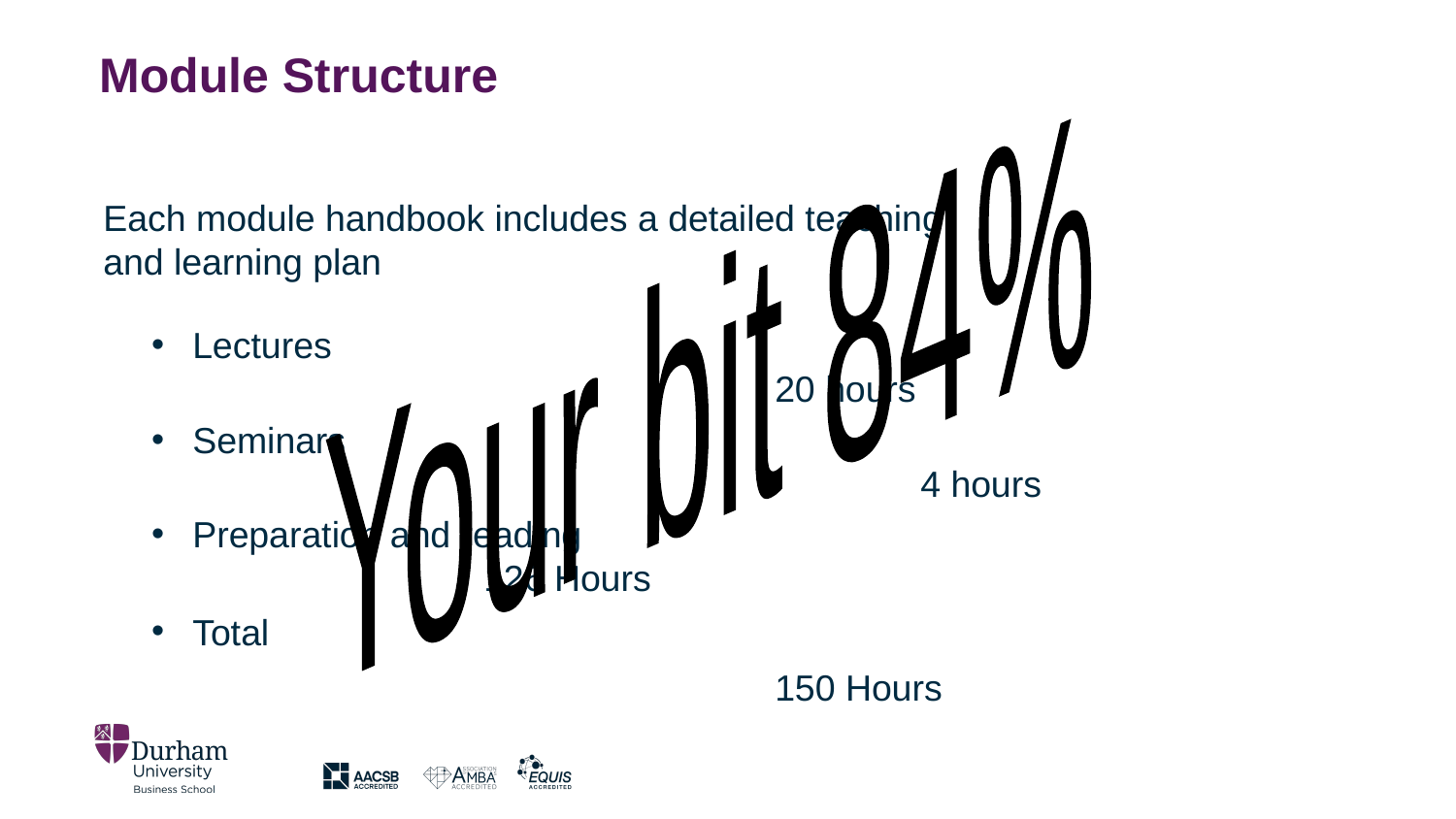

# Module Structure
Your bit 84%
Each module handbook includes a detailed teaching and learning plan

Lectures										20 hours
Seminars								    		4 hours
Preparation and reading						126 Hours
Total			      							150 Hours